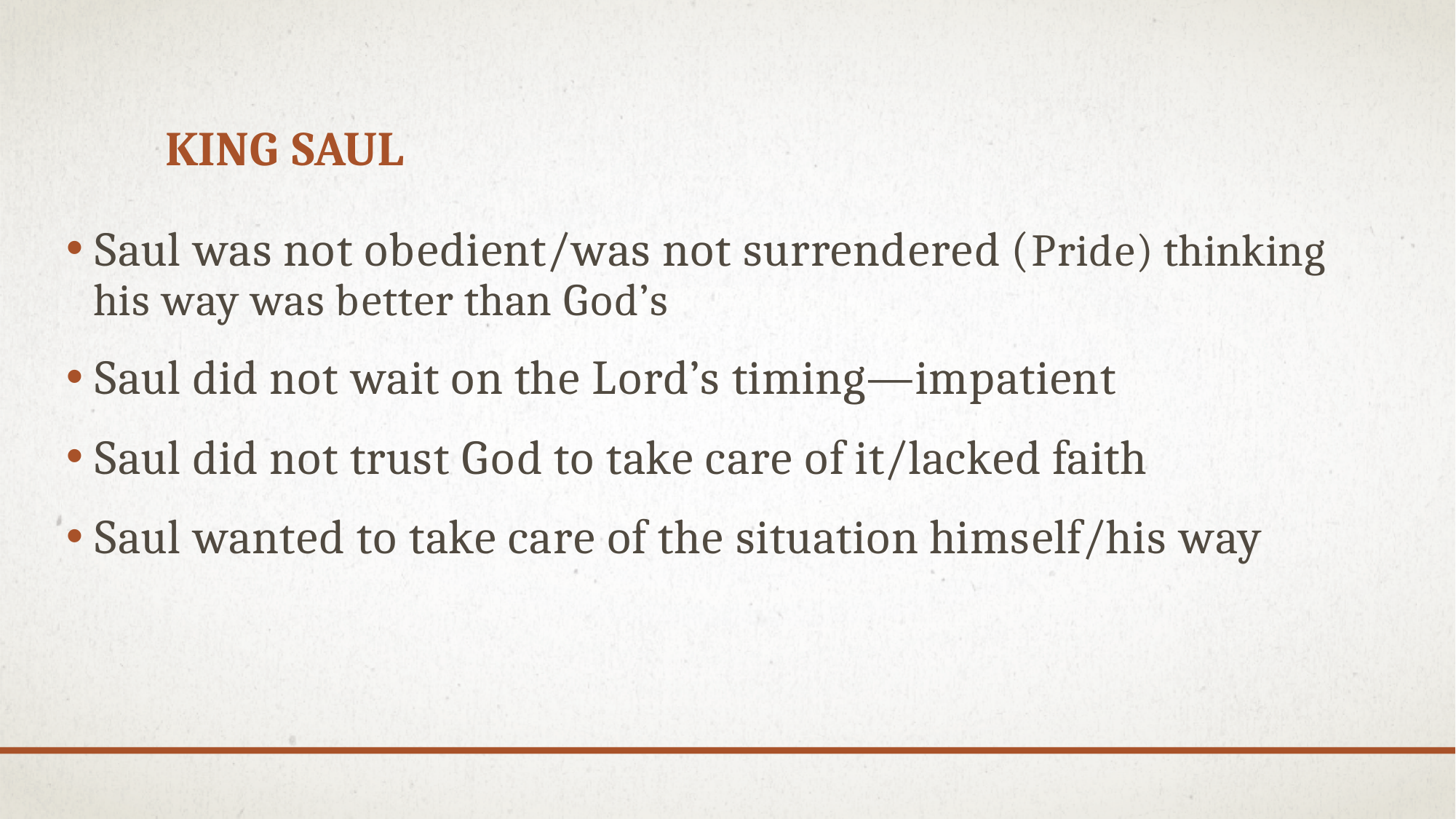

# King Saul
Saul was not obedient/was not surrendered (Pride) thinking his way was better than God’s
Saul did not wait on the Lord’s timing—impatient
Saul did not trust God to take care of it/lacked faith
Saul wanted to take care of the situation himself/his way